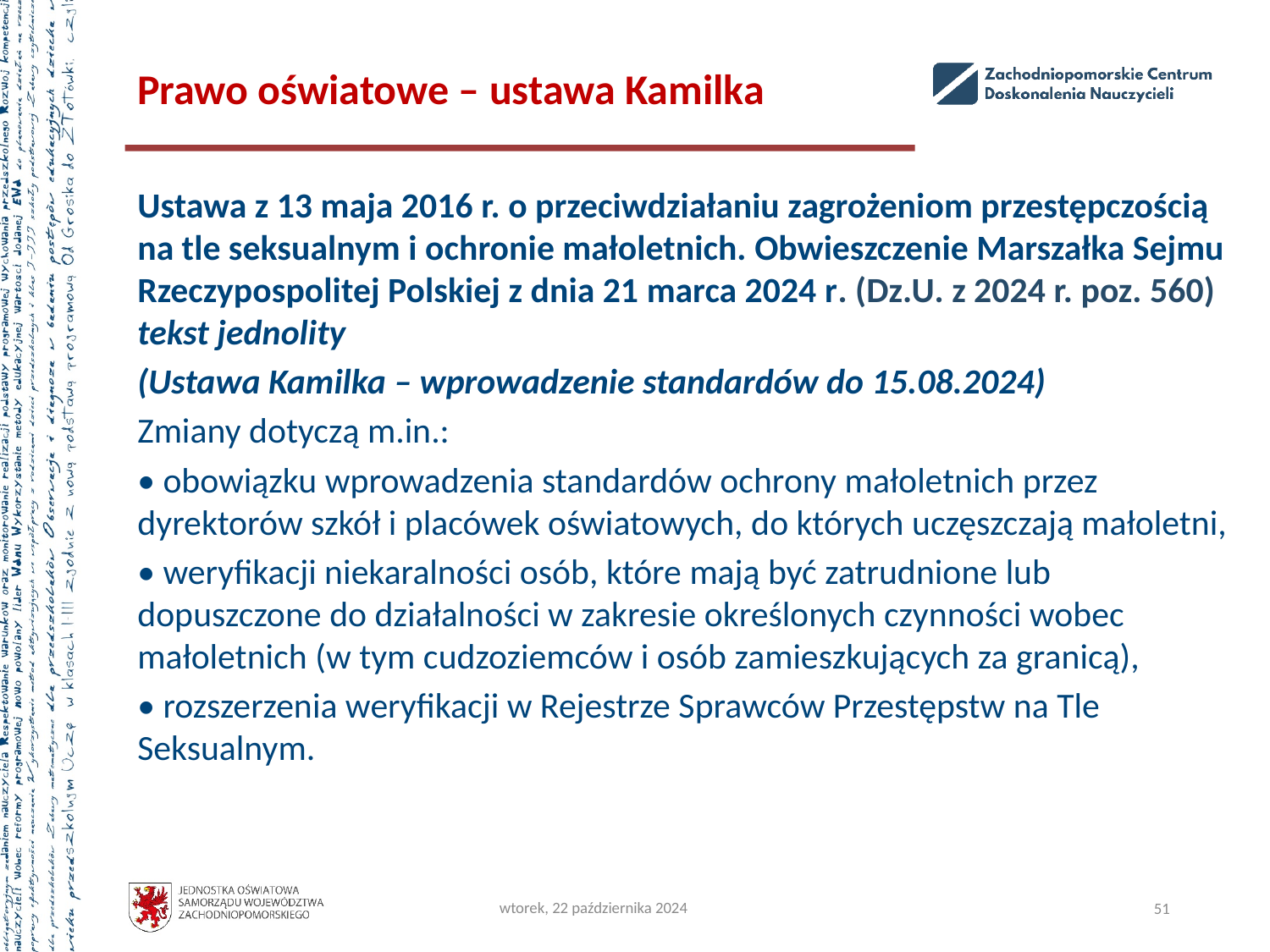

# Prawo oświatowe – ustawa Kamilka
Ustawa z 13 maja 2016 r. o przeciwdziałaniu zagrożeniom przestępczością na tle seksualnym i ochronie małoletnich. Obwieszczenie Marszałka Sejmu Rzeczypospolitej Polskiej z dnia 21 marca 2024 r. (Dz.U. z 2024 r. poz. 560) tekst jednolity
(Ustawa Kamilka – wprowadzenie standardów do 15.08.2024)
Zmiany dotyczą m.in.:
• obowiązku wprowadzenia standardów ochrony małoletnich przez dyrektorów szkół i placówek oświatowych, do których uczęszczają małoletni,
• weryfikacji niekaralności osób, które mają być zatrudnione lub dopuszczone do działalności w zakresie określonych czynności wobec małoletnich (w tym cudzoziemców i osób zamieszkujących za granicą),
• rozszerzenia weryfikacji w Rejestrze Sprawców Przestępstw na Tle Seksualnym.

wtorek, 22 października 2024
51